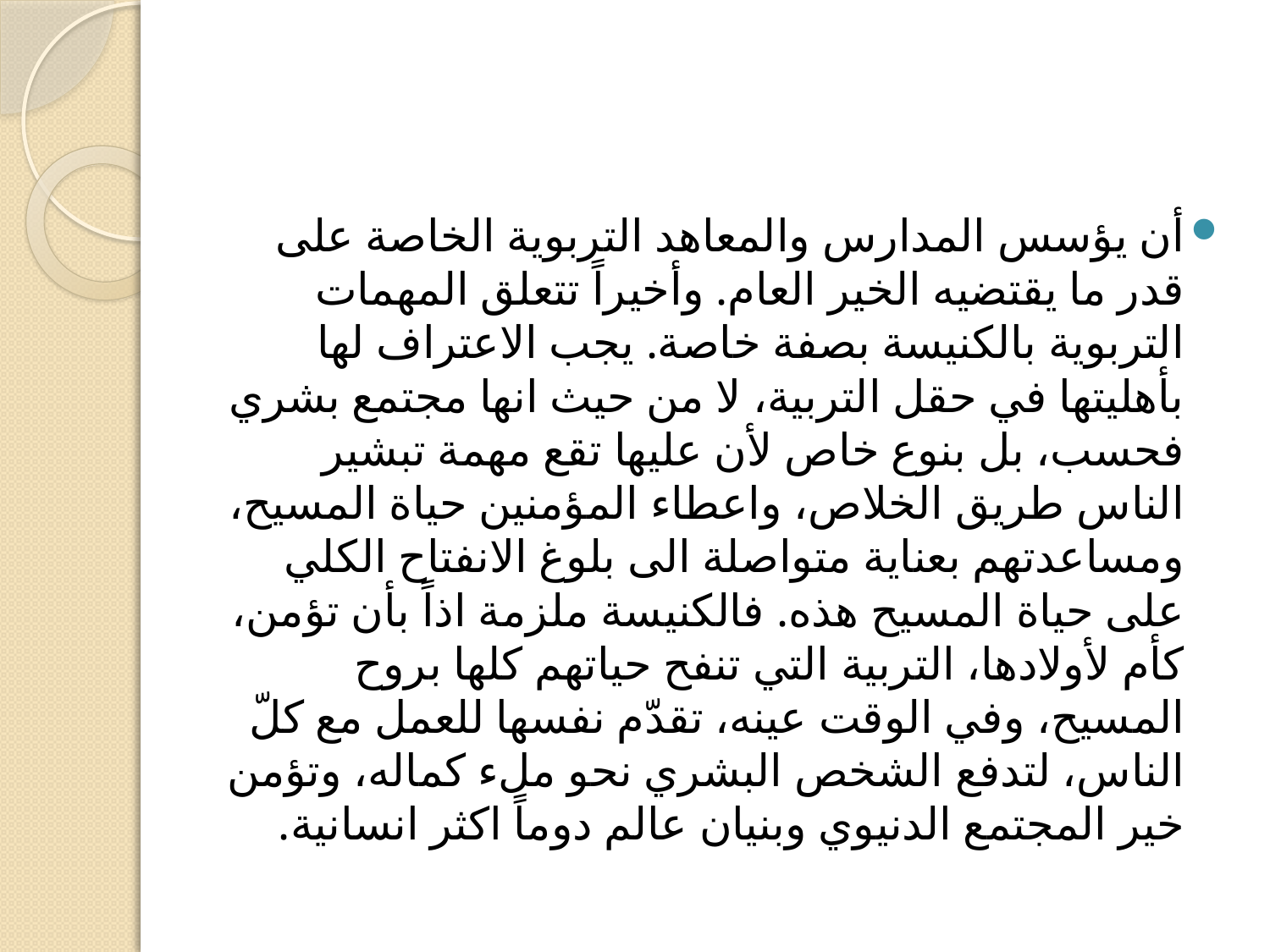

#
أن يؤسس المدارس والمعاهد التربوية الخاصة على قدر ما يقتضيه الخير العام. وأخيراً تتعلق المهمات التربوية بالكنيسة بصفة خاصة. يجب الاعتراف لها بأهليتها في حقل التربية، لا من حيث انها مجتمع بشري فحسب، بل بنوع خاص لأن عليها تقع مهمة تبشير الناس طريق الخلاص، واعطاء المؤمنين حياة المسيح، ومساعدتهم بعناية متواصلة الى بلوغ الانفتاح الكلي على حياة المسيح هذه. فالكنيسة ملزمة اذاً بأن تؤمن، كأم لأولادها، التربية التي تنفح حياتهم كلها بروح المسيح، وفي الوقت عينه، تقدّم نفسها للعمل مع كلّ الناس، لتدفع الشخص البشري نحو ملء كماله، وتؤمن خير المجتمع الدنيوي وبنيان عالم دوماً اكثر انسانية.